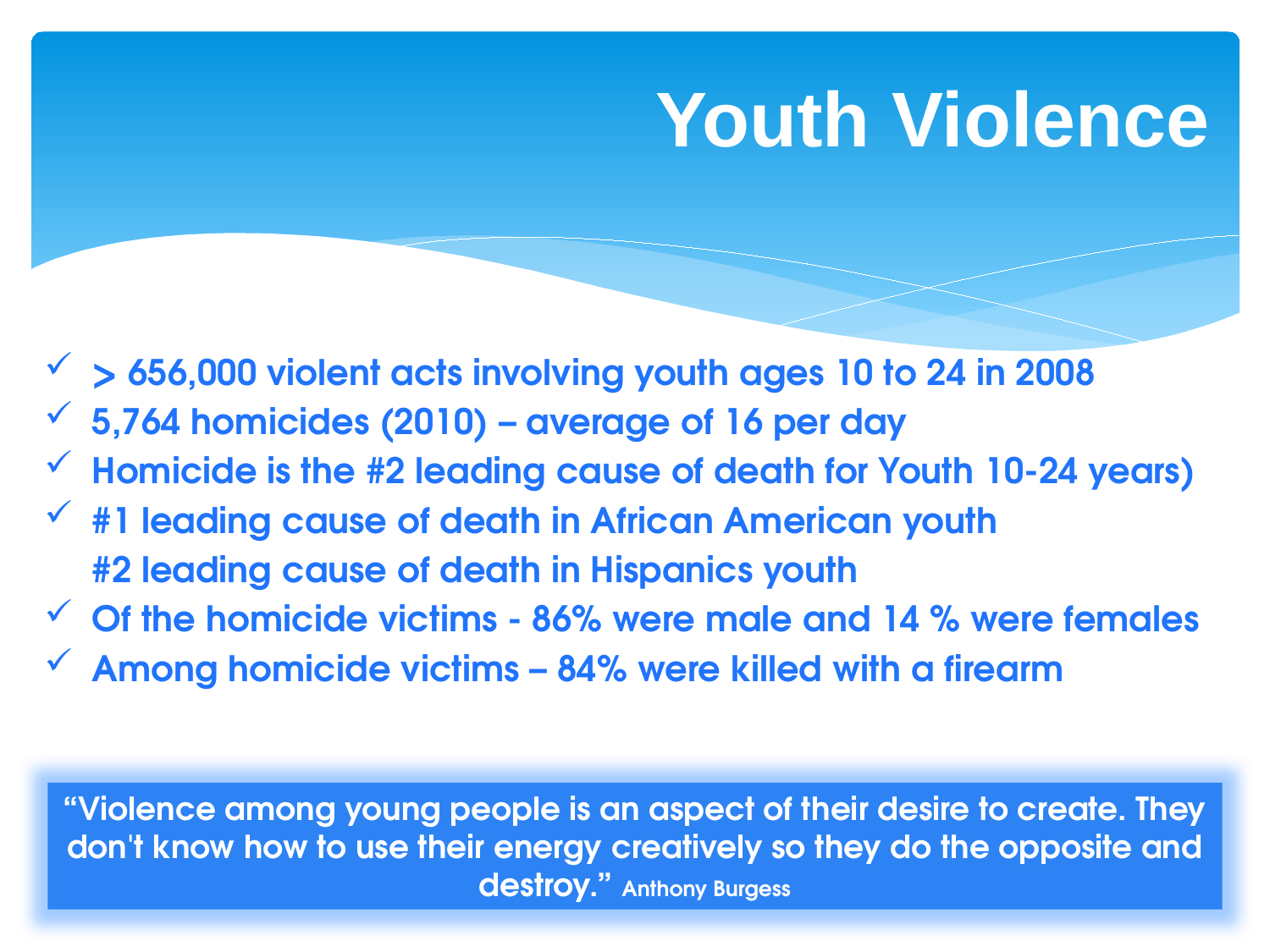

Youth Violence
United States Statistics
> 656,000 violent acts involving youth ages 10 to 24 in 2008
5,764 homicides (2010) – average of 16 per day
Homicide is the #2 leading cause of death for Youth 10-24 years)
#1 leading cause of death in African American youth
	#2 leading cause of death in Hispanics youth
Of the homicide victims - 86% were male and 14 % were females
Among homicide victims – 84% were killed with a firearm
“Violence among young people is an aspect of their desire to create. They don't know how to use their energy creatively so they do the opposite and destroy.” Anthony Burgess